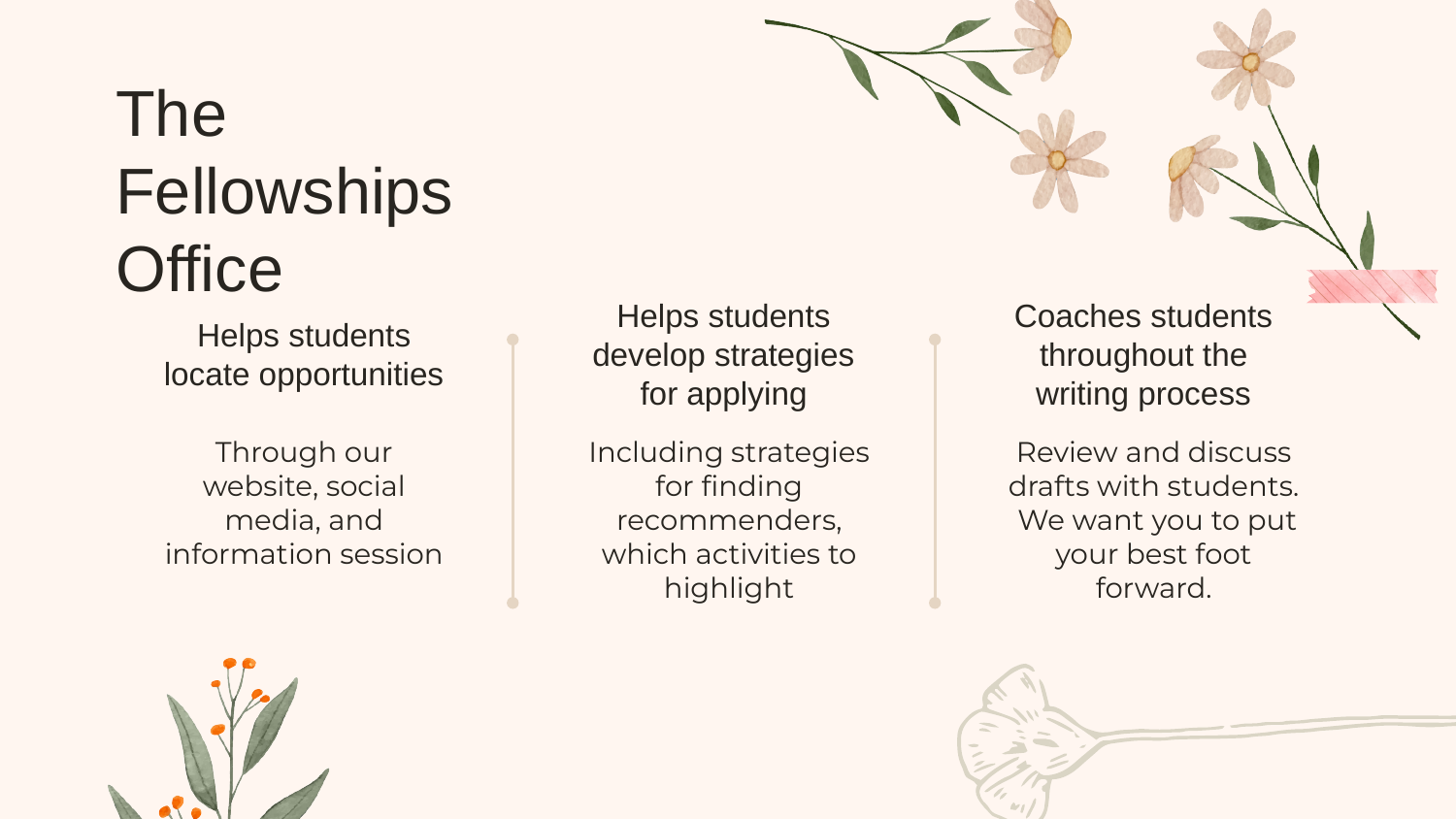

The Fellowships Office
# Helps students locate opportunities
Helps students develop strategies for applying
Coaches students throughout the writing process
Through our website, social media, and information session
Including strategies for finding recommenders, which activities to highlight
Review and discuss drafts with students.  We want you to put your best foot forward.